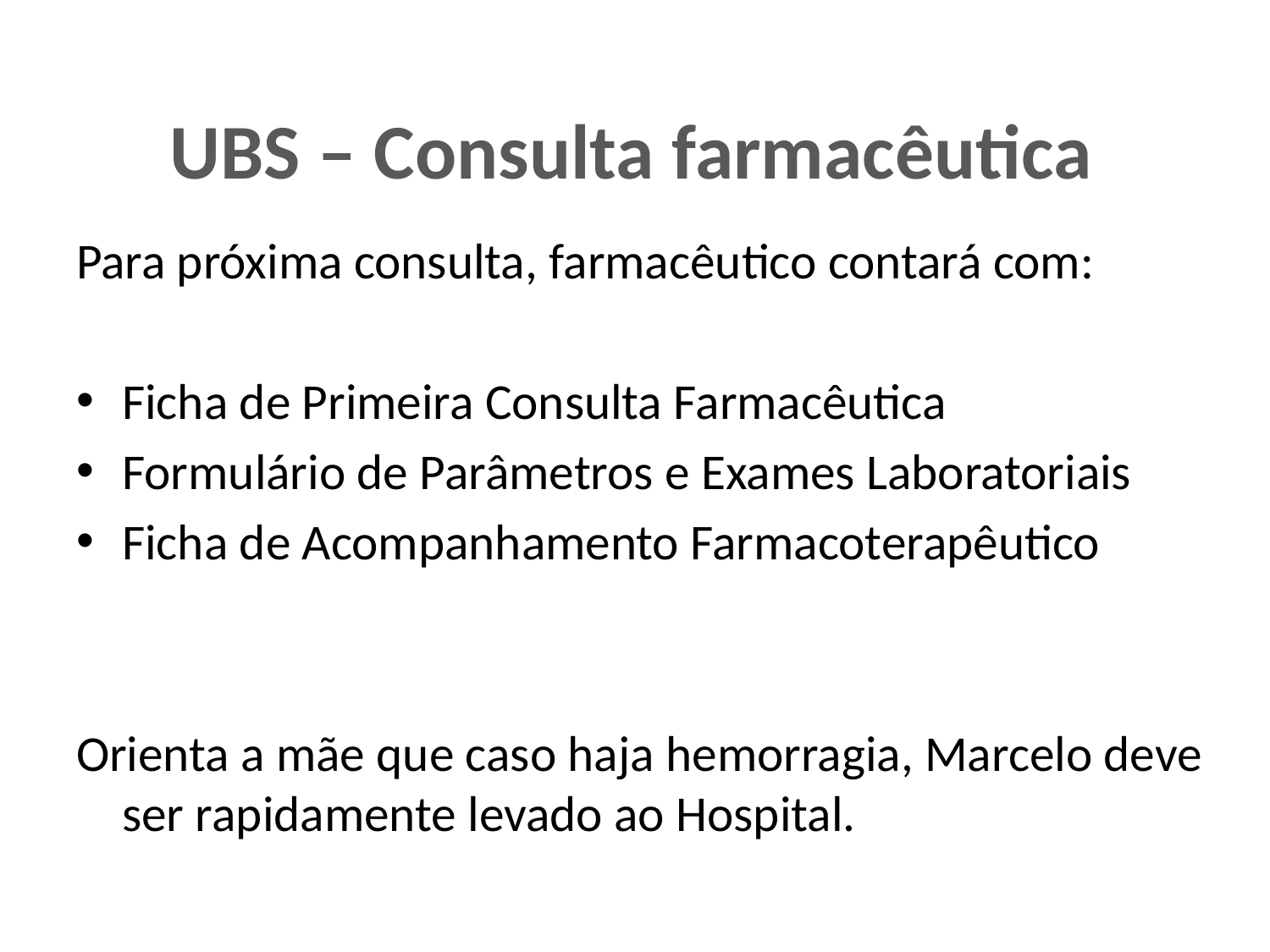

# UBS – Consulta farmacêutica
Para próxima consulta, farmacêutico contará com:

Ficha de Primeira Consulta Farmacêutica
Formulário de Parâmetros e Exames Laboratoriais
Ficha de Acompanhamento Farmacoterapêutico

Orienta a mãe que caso haja hemorragia, Marcelo deve ser rapidamente levado ao Hospital.